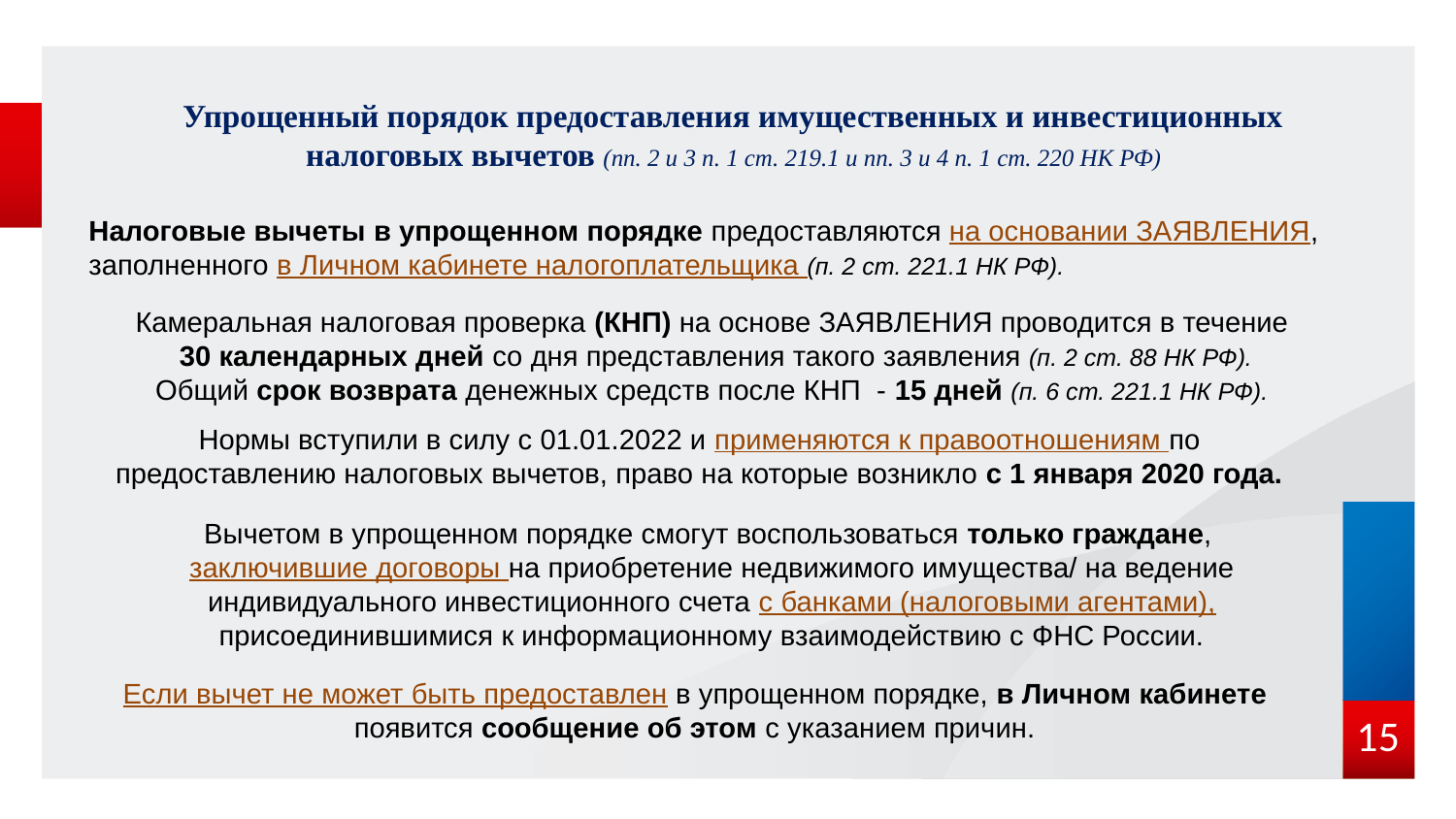

Упрощенный порядок предоставления имущественных и инвестиционных налоговых вычетов (пп. 2 и 3 п. 1 ст. 219.1 и пп. 3 и 4 п. 1 ст. 220 НК РФ)
Налоговые вычеты в упрощенном порядке предоставляются на основании ЗАЯВЛЕНИЯ, заполненного в Личном кабинете налогоплательщика (п. 2 ст. 221.1 НК РФ).
Камеральная налоговая проверка (КНП) на основе ЗАЯВЛЕНИЯ проводится в течение
 30 календарных дней со дня представления такого заявления (п. 2 ст. 88 НК РФ).
Общий срок возврата денежных средств после КНП  - 15 дней (п. 6 ст. 221.1 НК РФ).
Нормы вступили в силу с 01.01.2022 и применяются к правоотношениям по предоставлению налоговых вычетов, право на которые возникло с 1 января 2020 года.
Вычетом в упрощенном порядке смогут воспользоваться только граждане,
заключившие договоры на приобретение недвижимого имущества/ на ведение индивидуального инвестиционного счета с банками (налоговыми агентами), присоединившимися к информационному взаимодействию с ФНС России.
Если вычет не может быть предоставлен в упрощенном порядке, в Личном кабинете появится сообщение об этом с указанием причин.
15